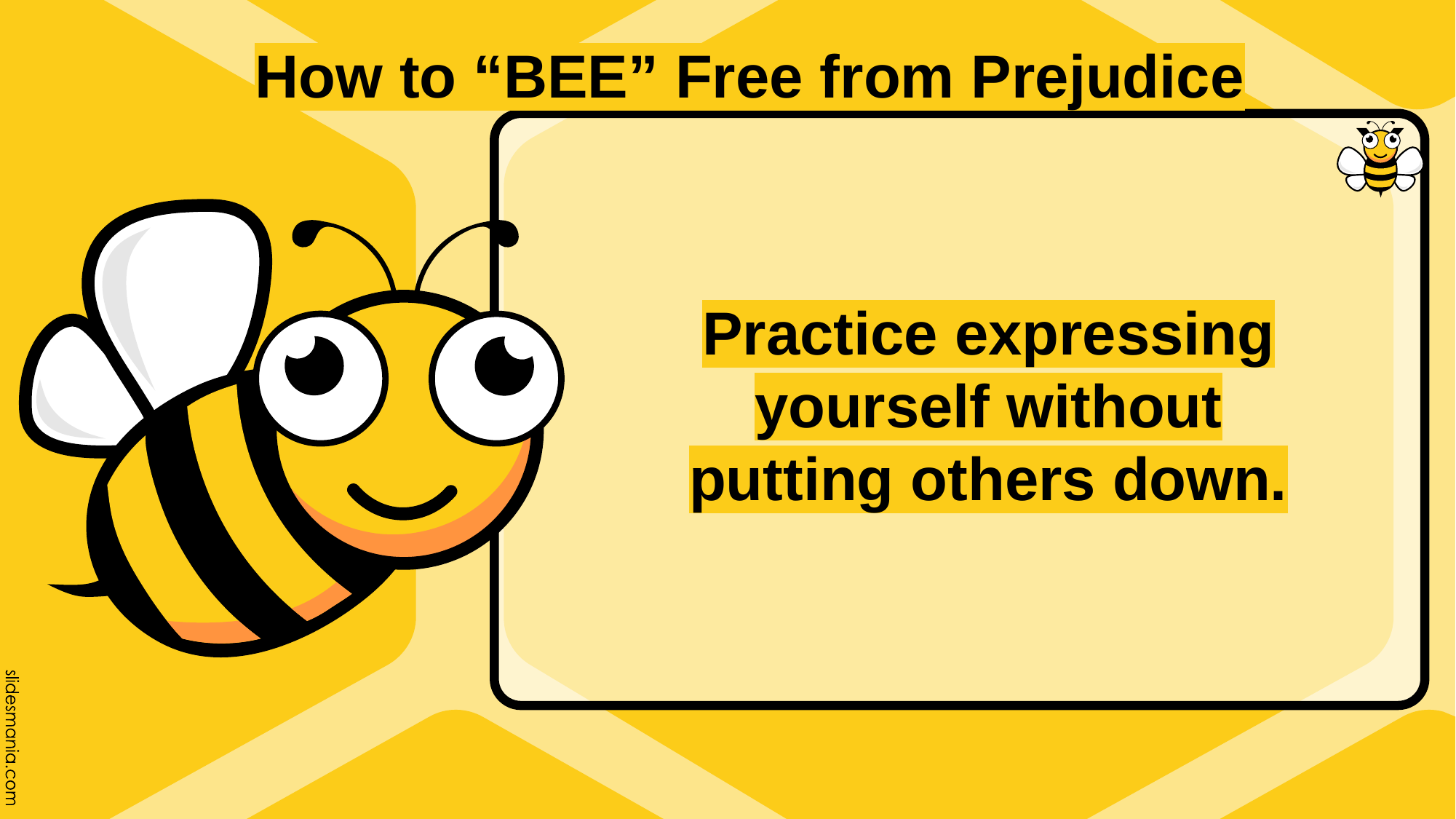

How to “BEE” Free from Prejudice

# Practice expressing yourself without putting others down.